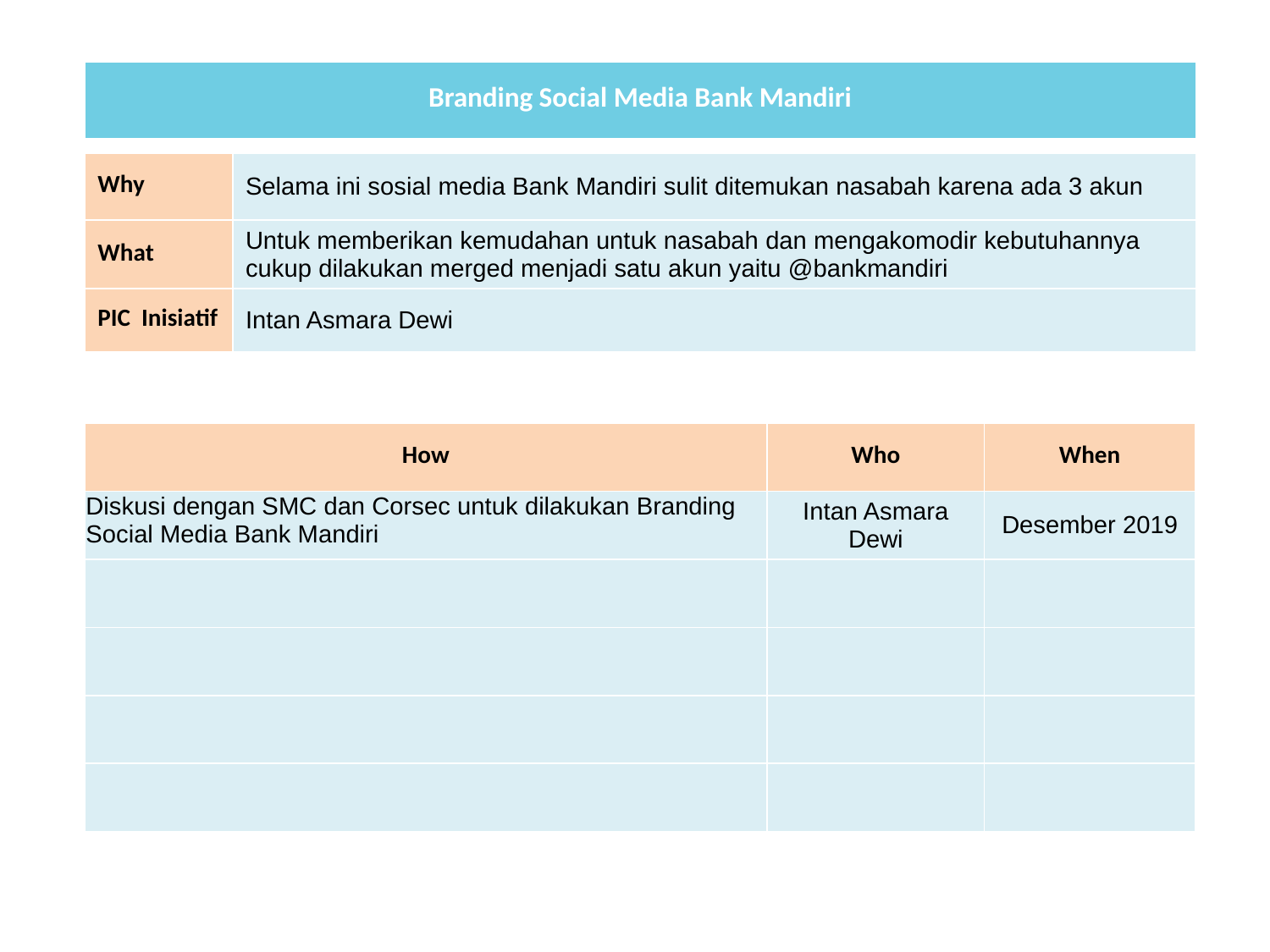

| Branding Social Media Bank Mandiri |  |
| --- | --- |
|  |  |
| Why | Selama ini sosial media Bank Mandiri sulit ditemukan nasabah karena ada 3 akun |
| What | Untuk memberikan kemudahan untuk nasabah dan mengakomodir kebutuhannya cukup dilakukan merged menjadi satu akun yaitu @bankmandiri |
| PIC Inisiatif | Intan Asmara Dewi |
| How | Who | When |
| --- | --- | --- |
| Diskusi dengan SMC dan Corsec untuk dilakukan Branding Social Media Bank Mandiri | Intan Asmara Dewi | Desember 2019 |
|  |  |  |
|  |  |  |
|  |  |  |
|  |  |  |